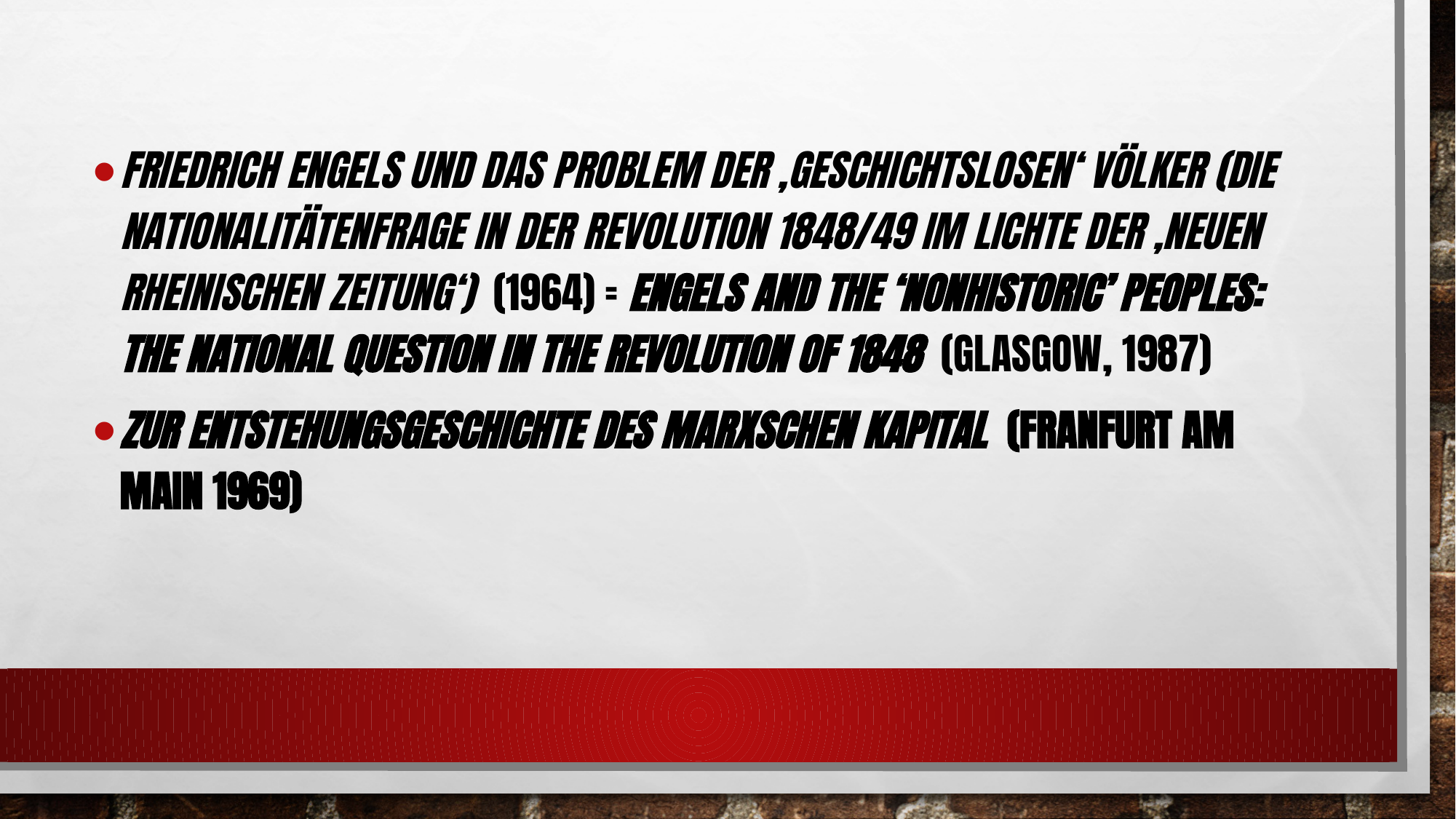

friedrich engels und das Problem der ‚geschichtslosen‘ Völker (Die Nationalitätenfrage in der Revolution 1848/49 im Lichte der ‚Neuen Rheinischen Zeitung‘)  (1964) = Engels and the ‘Nonhistoric’ Peoples: the National Question in the Revolution of 1848  (Glasgow, 1987)
Zur Entstehungsgeschichte des Marxschen Kapital  (franfurt am main 1969)